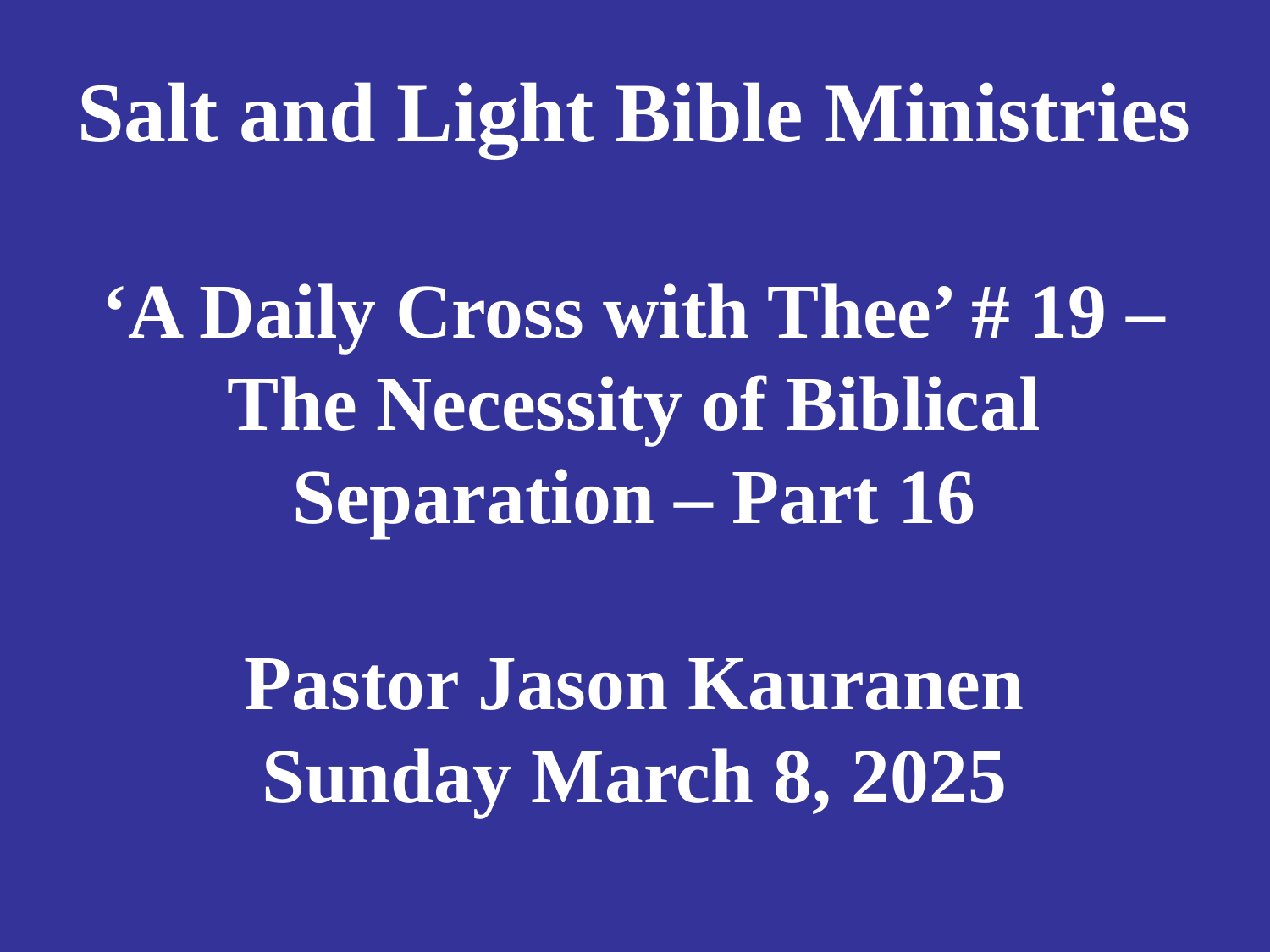

# Salt and Light Bible Ministries ‘A Daily Cross with Thee’ # 19 – The Necessity of Biblical Separation – Part 16 Pastor Jason Kauranen Sunday March 8, 2025